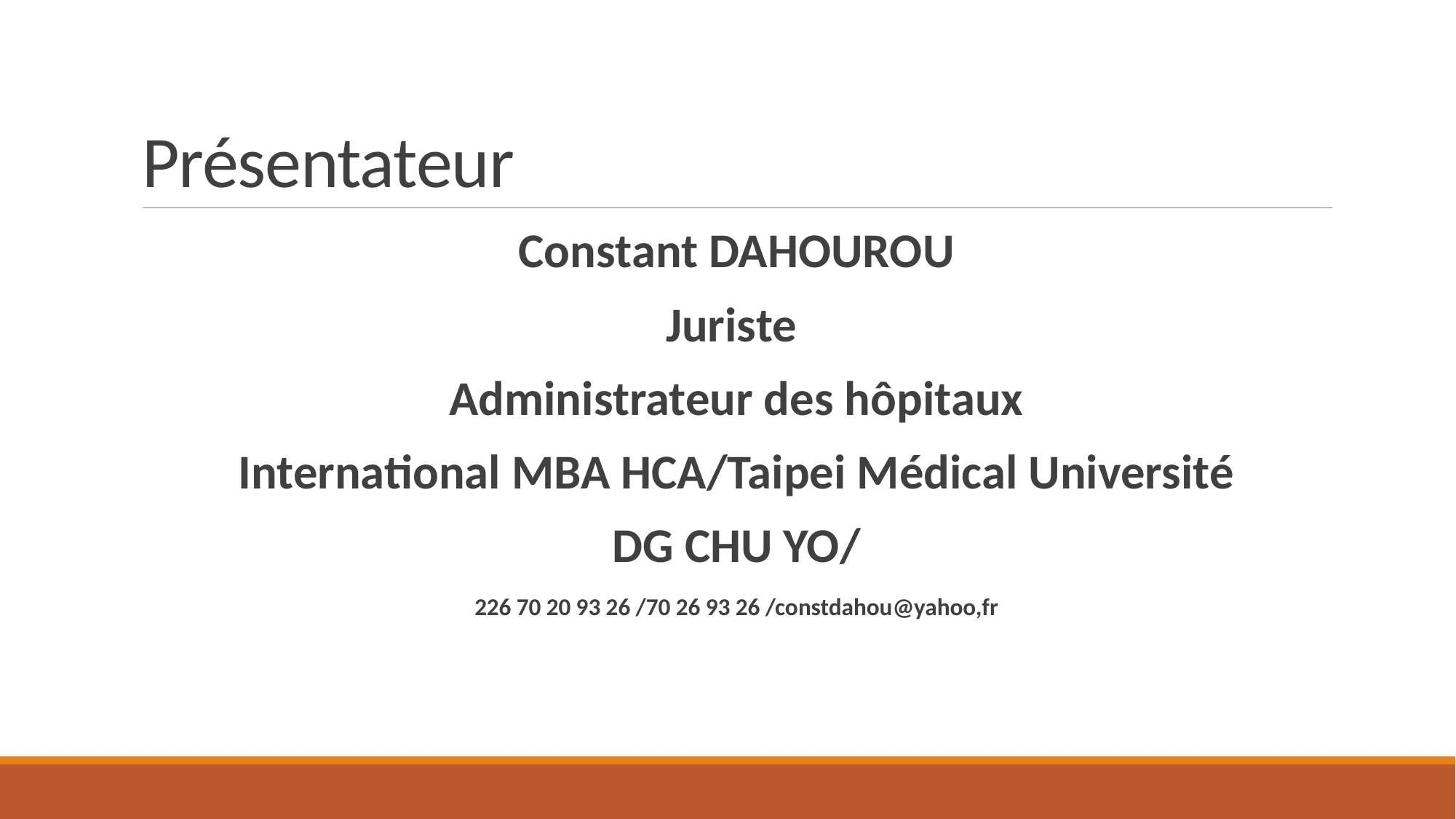

# Présentateur
Constant DAHOUROU
Juriste
Administrateur des hôpitaux
International MBA HCA/Taipei Médical Université
DG CHU YO/
226 70 20 93 26 /70 26 93 26 /constdahou@yahoo,fr